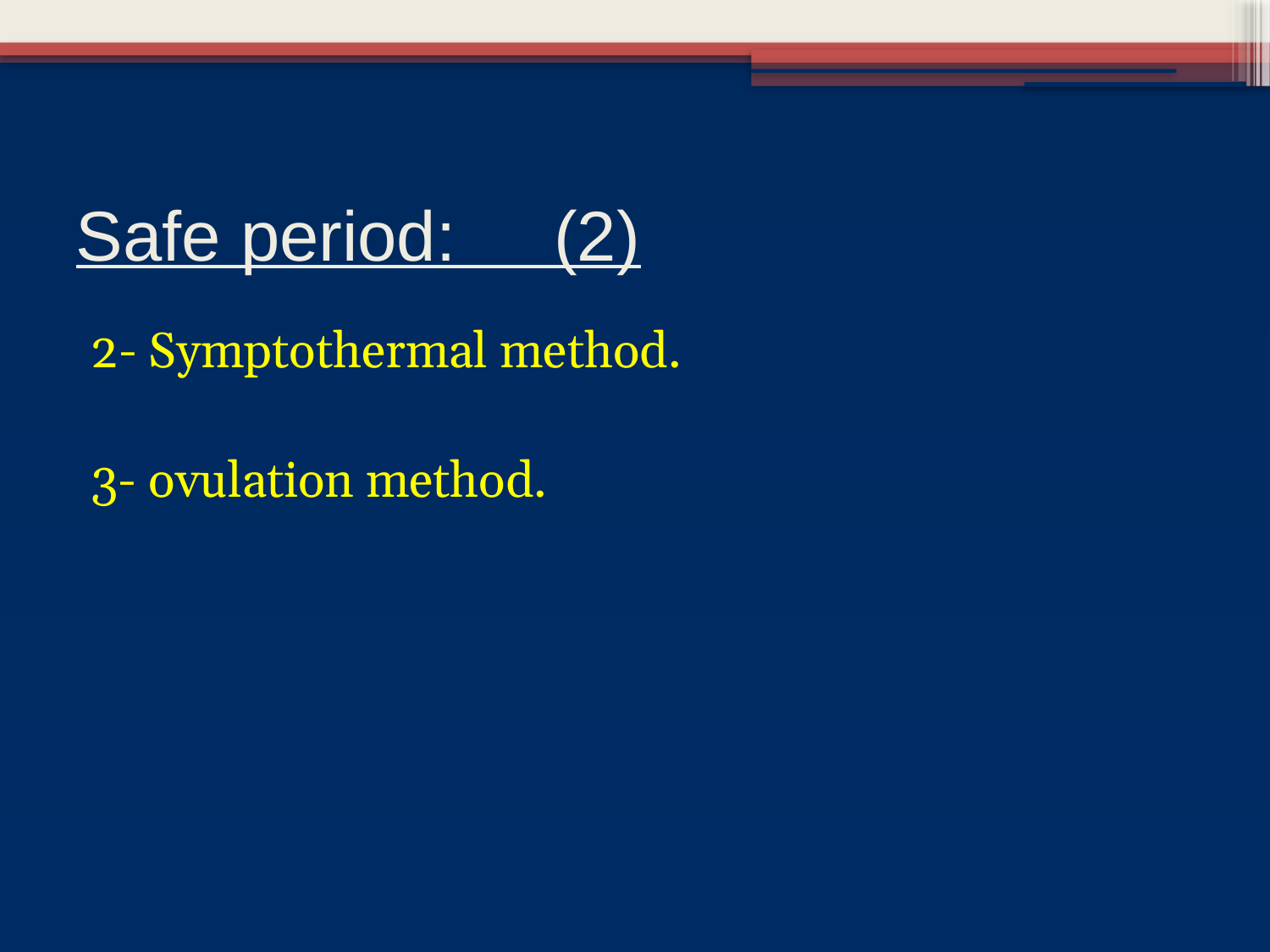

# Safe period:     (2)
2- Symptothermal method.

3- ovulation method.